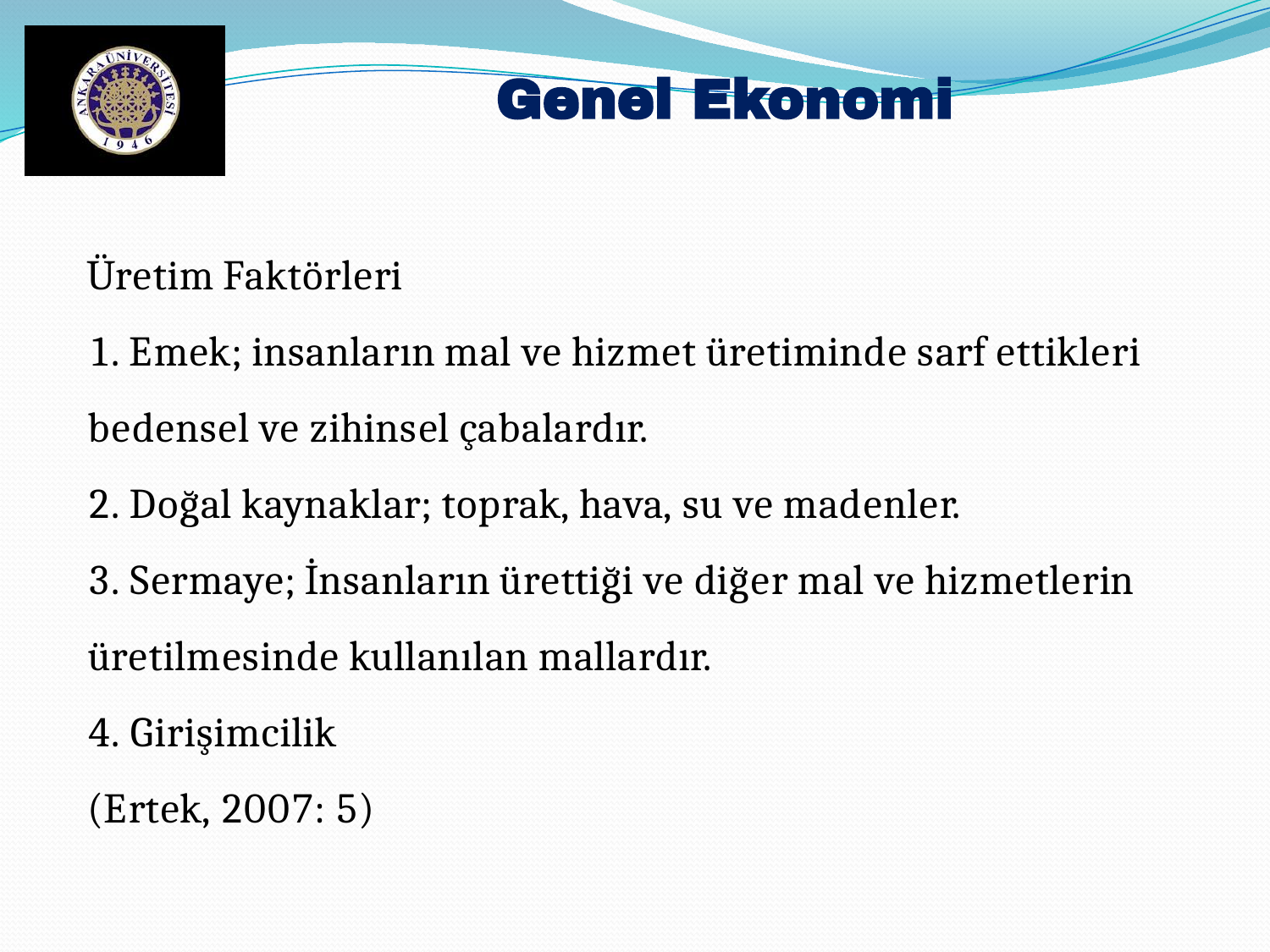

Genel Ekonomi
Üretim Faktörleri
1. Emek; insanların mal ve hizmet üretiminde sarf ettikleri bedensel ve zihinsel çabalardır.
2. Doğal kaynaklar; toprak, hava, su ve madenler.
3. Sermaye; İnsanların ürettiği ve diğer mal ve hizmetlerin üretilmesinde kullanılan mallardır.
4. Girişimcilik
(Ertek, 2007: 5)